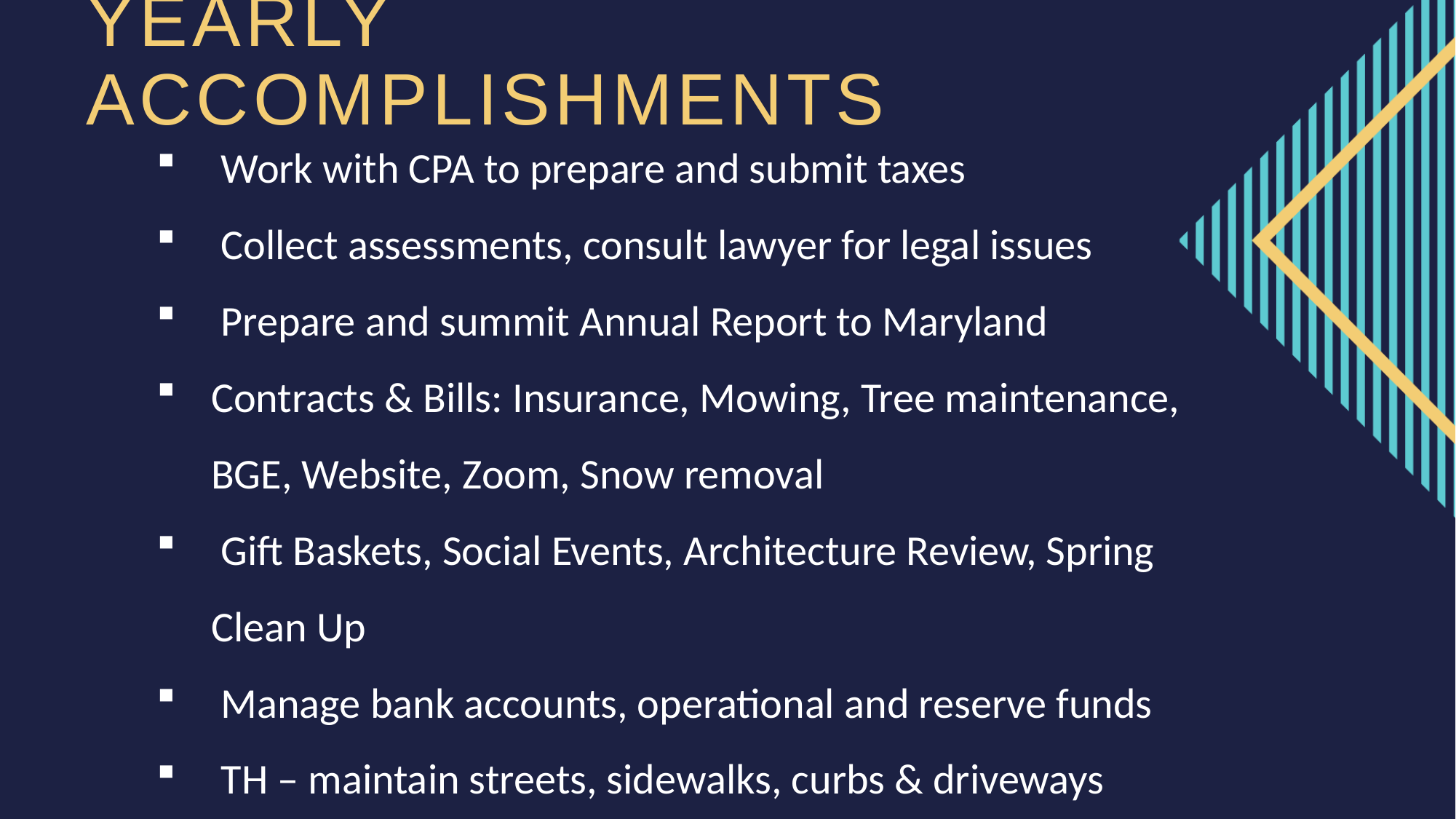

# YEARLY ACCOMPLISHMENTS
 Work with CPA to prepare and submit taxes
 Collect assessments, consult lawyer for legal issues
 Prepare and summit Annual Report to Maryland
Contracts & Bills: Insurance, Mowing, Tree maintenance, 	BGE, Website, Zoom, Snow removal
 Gift Baskets, Social Events, Architecture Review, Spring Clean Up
 Manage bank accounts, operational and reserve funds
 TH – maintain streets, sidewalks, curbs & driveways